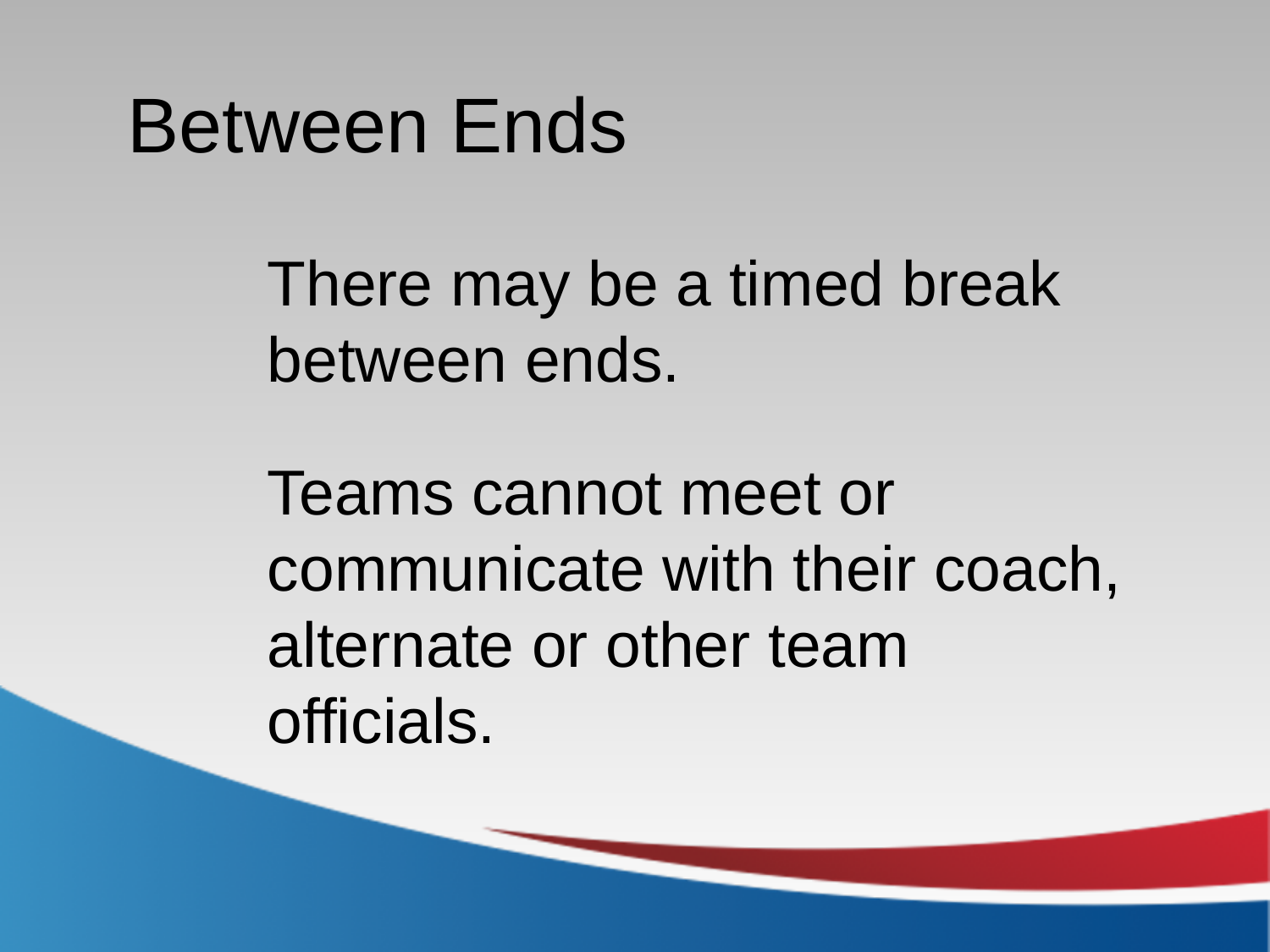

Between Ends
There may be a timed break between ends.

Teams cannot meet or communicate with their coach, alternate or other team officials.